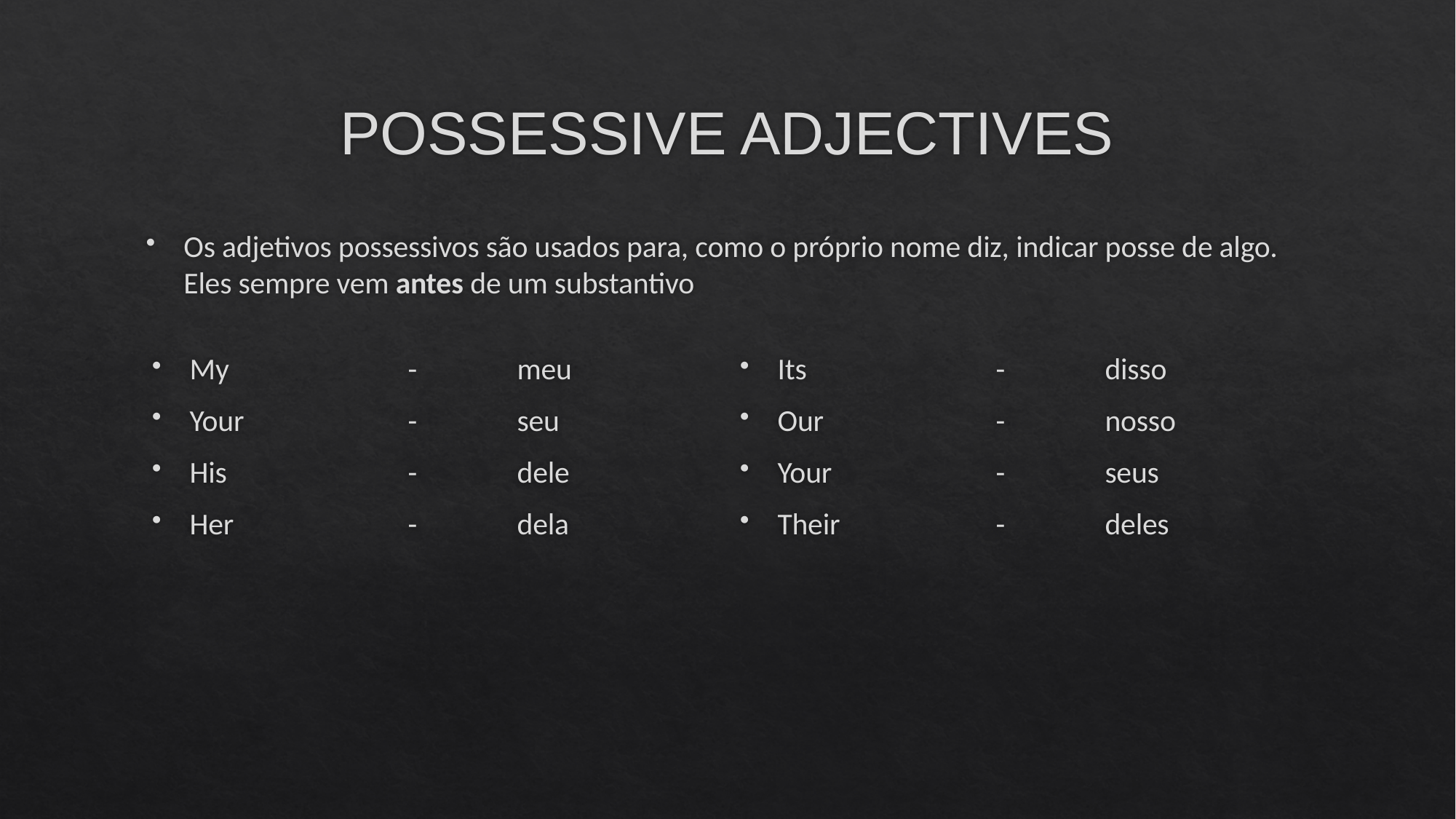

# POSSESSIVE ADJECTIVES
Os adjetivos possessivos são usados para, como o próprio nome diz, indicar posse de algo. Eles sempre vem antes de um substantivo
My		-	meu
Your		-	seu
His		-	dele
Her		-	dela

Its		-	disso
Our		-	nosso
Your		-	seus
Their		-	deles